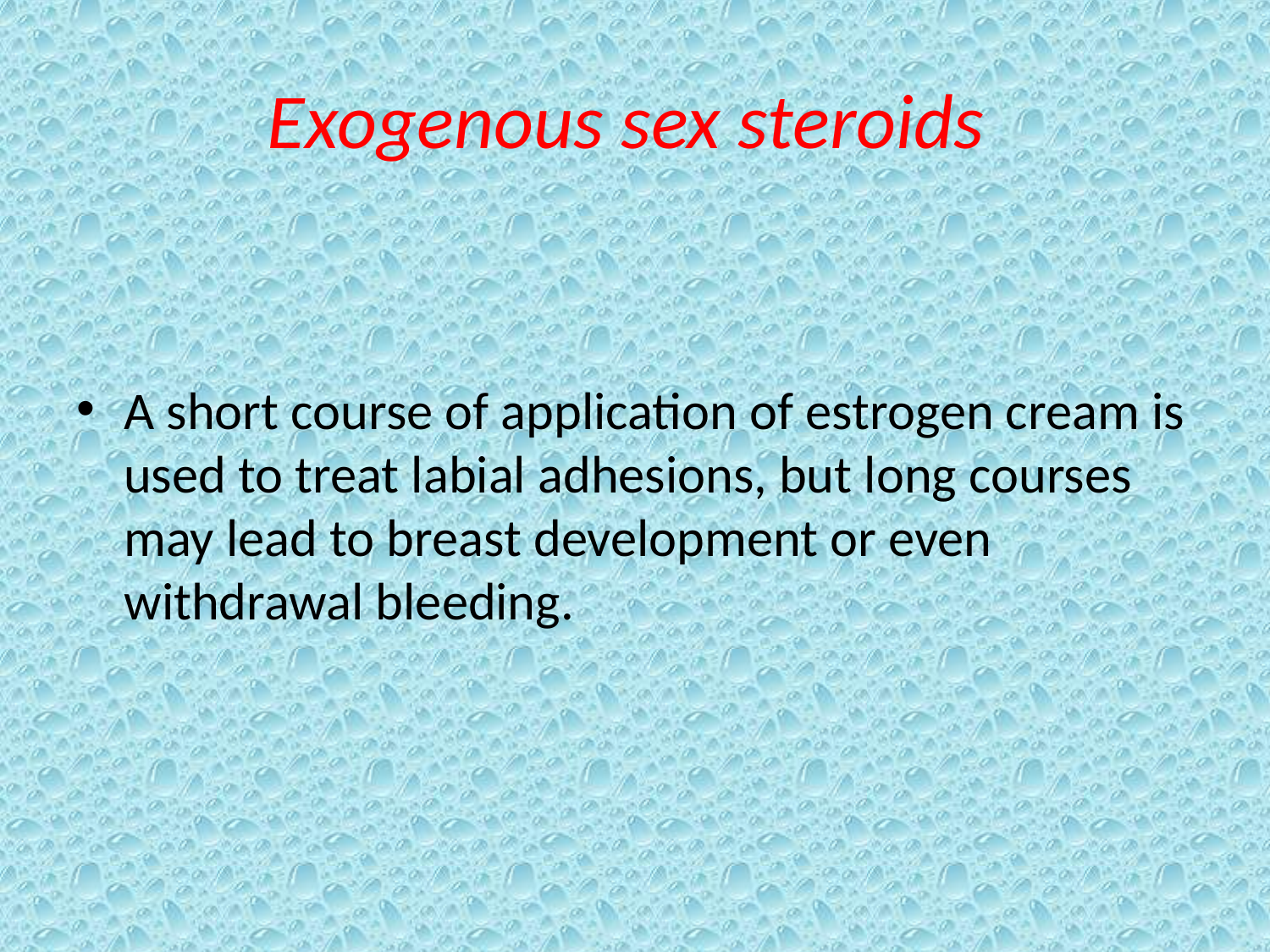

# Exogenous sex steroids

A short course of application of estrogen cream is used to treat labial adhesions, but long courses may lead to breast development or even withdrawal bleeding.